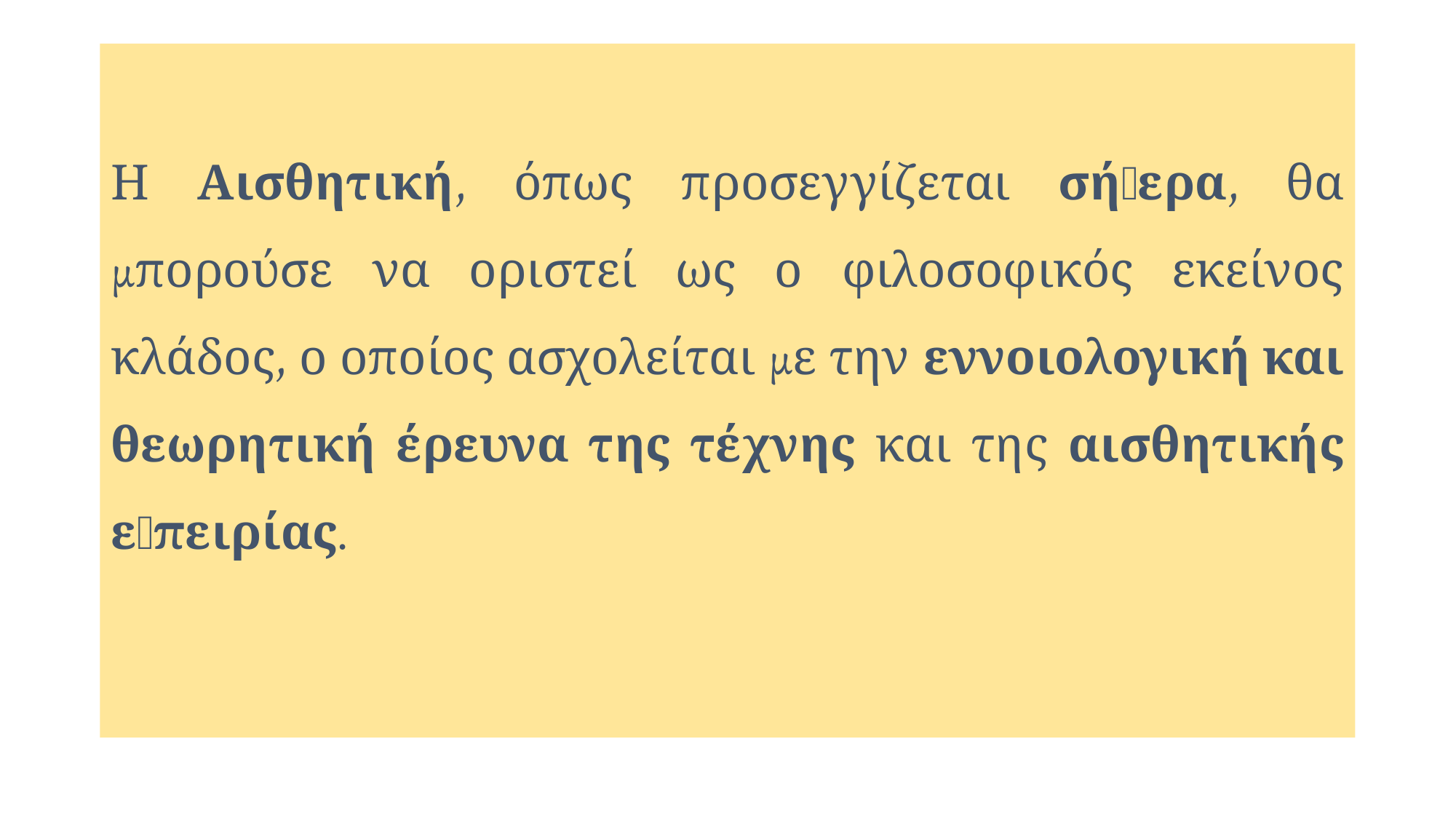

Η Αισθητική, όπως προσεγγίζεται σήμερα, θα μπορούσε να οριστεί ως ο φιλοσοφικός εκείνος κλάδος, ο οποίος ασχολείται με την εννοιολογική και θεωρητική έρευνα της τέχνης και της αισθητικής εμπειρίας.